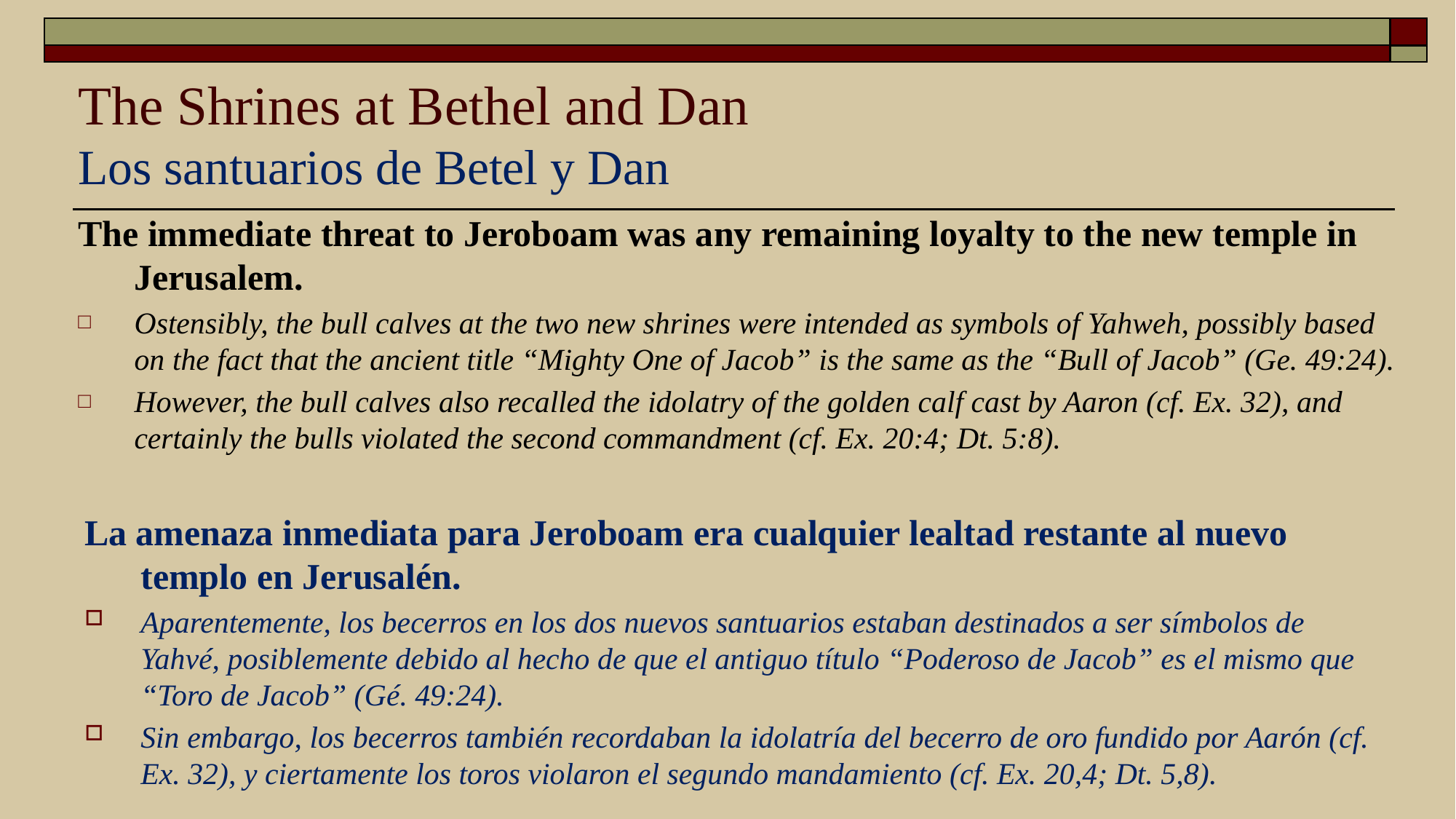

# The Shrines at Bethel and Dan Los santuarios de Betel y Dan
The immediate threat to Jeroboam was any remaining loyalty to the new temple in Jerusalem.
Ostensibly, the bull calves at the two new shrines were intended as symbols of Yahweh, possibly based on the fact that the ancient title “Mighty One of Jacob” is the same as the “Bull of Jacob” (Ge. 49:24).
However, the bull calves also recalled the idolatry of the golden calf cast by Aaron (cf. Ex. 32), and certainly the bulls violated the second commandment (cf. Ex. 20:4; Dt. 5:8).
La amenaza inmediata para Jeroboam era cualquier lealtad restante al nuevo templo en Jerusalén.
Aparentemente, los becerros en los dos nuevos santuarios estaban destinados a ser símbolos de Yahvé, posiblemente debido al hecho de que el antiguo título “Poderoso de Jacob” es el mismo que “Toro de Jacob” (Gé. 49:24).
Sin embargo, los becerros también recordaban la idolatría del becerro de oro fundido por Aarón (cf. Ex. 32), y ciertamente los toros violaron el segundo mandamiento (cf. Ex. 20,4; Dt. 5,8).